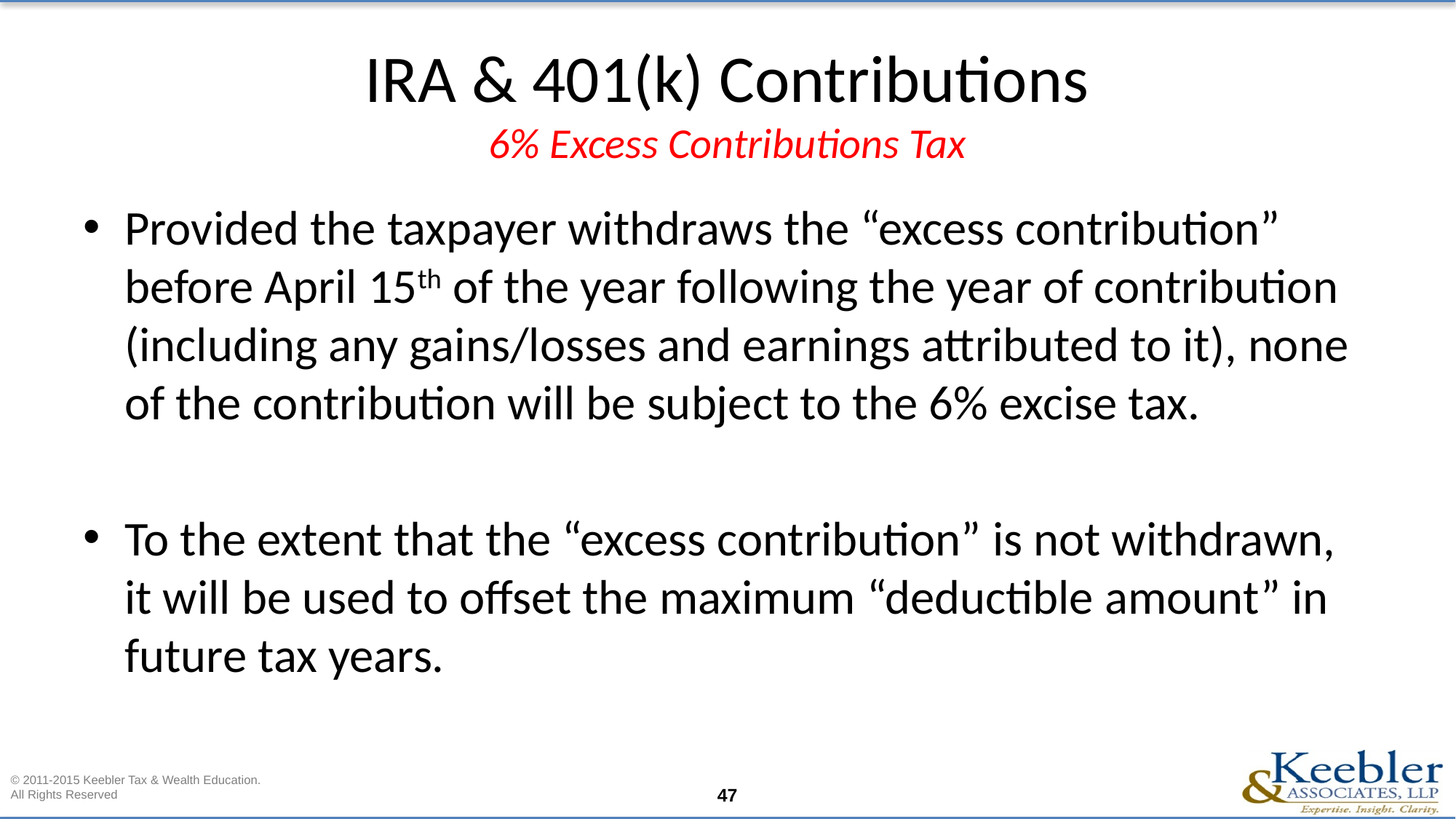

# IRA & 401(k) Contributions 6% Excess Contributions Tax
Provided the taxpayer withdraws the “excess contribution” before April 15th of the year following the year of contribution (including any gains/losses and earnings attributed to it), none of the contribution will be subject to the 6% excise tax.

To the extent that the “excess contribution” is not withdrawn, it will be used to offset the maximum “deductible amount” in future tax years.